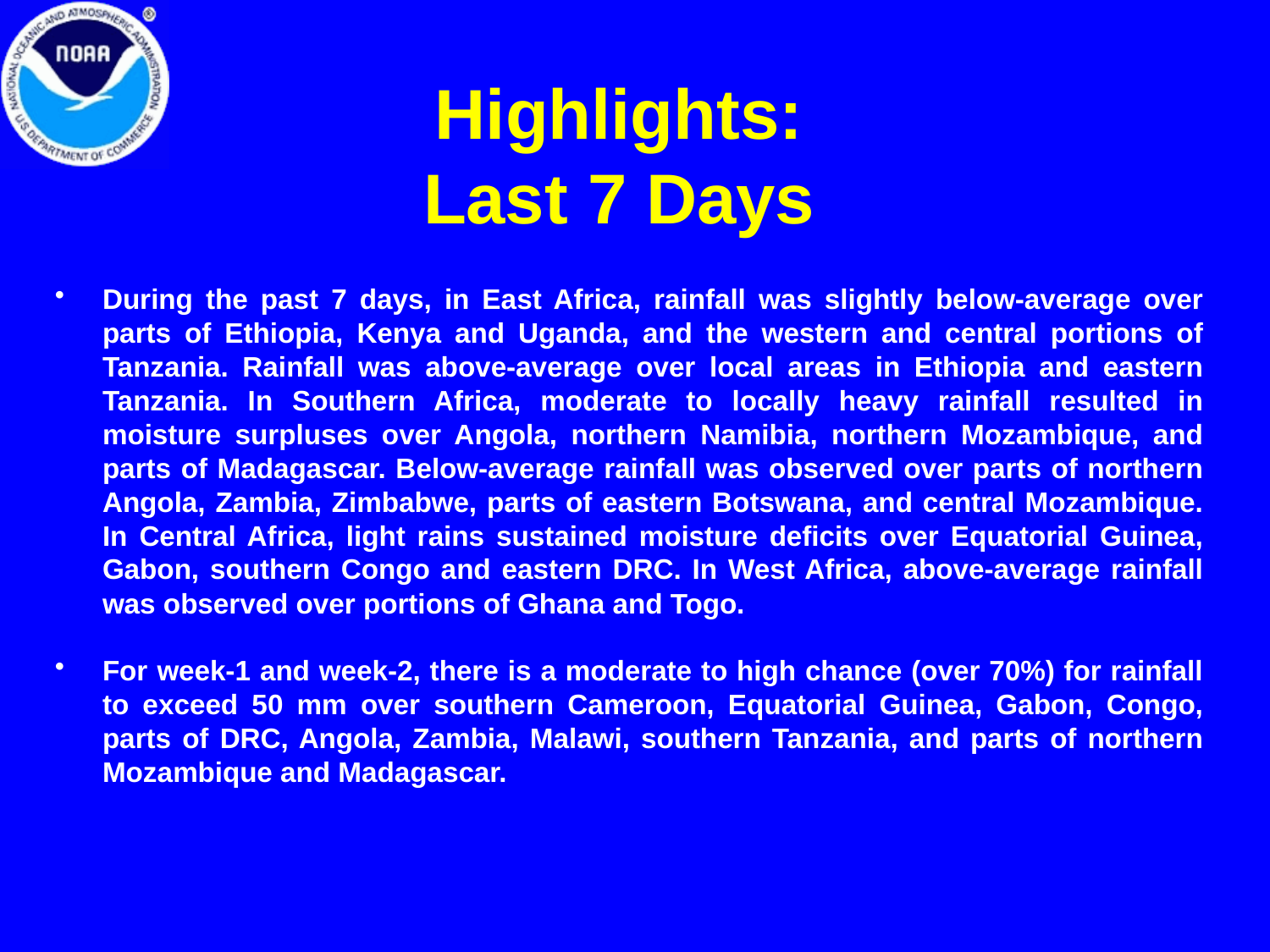

# Highlights: Last 7 Days
During the past 7 days, in East Africa, rainfall was slightly below-average over parts of Ethiopia, Kenya and Uganda, and the western and central portions of Tanzania. Rainfall was above-average over local areas in Ethiopia and eastern Tanzania. In Southern Africa, moderate to locally heavy rainfall resulted in moisture surpluses over Angola, northern Namibia, northern Mozambique, and parts of Madagascar. Below-average rainfall was observed over parts of northern Angola, Zambia, Zimbabwe, parts of eastern Botswana, and central Mozambique. In Central Africa, light rains sustained moisture deficits over Equatorial Guinea, Gabon, southern Congo and eastern DRC. In West Africa, above-average rainfall was observed over portions of Ghana and Togo.

For week-1 and week-2, there is a moderate to high chance (over 70%) for rainfall to exceed 50 mm over southern Cameroon, Equatorial Guinea, Gabon, Congo, parts of DRC, Angola, Zambia, Malawi, southern Tanzania, and parts of northern Mozambique and Madagascar.